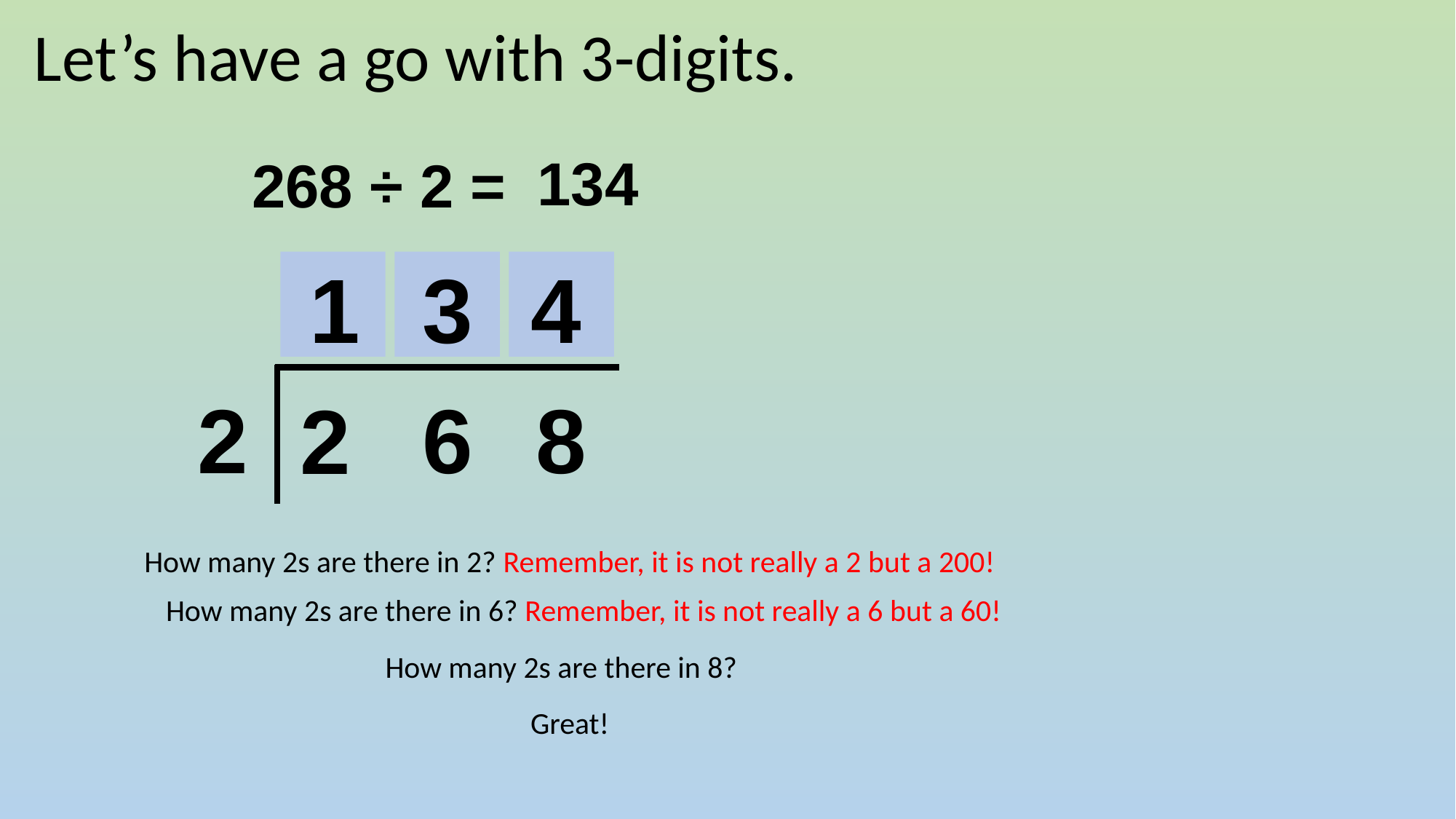

# Let’s have a go with 3-digits.
134
268 ÷ 2 =
1
3
4

2
6
8
2
How many 2s are there in 2? Remember, it is not really a 2 but a 200!
How many 2s are there in 6? Remember, it is not really a 6 but a 60!
How many 2s are there in 8?
Great!